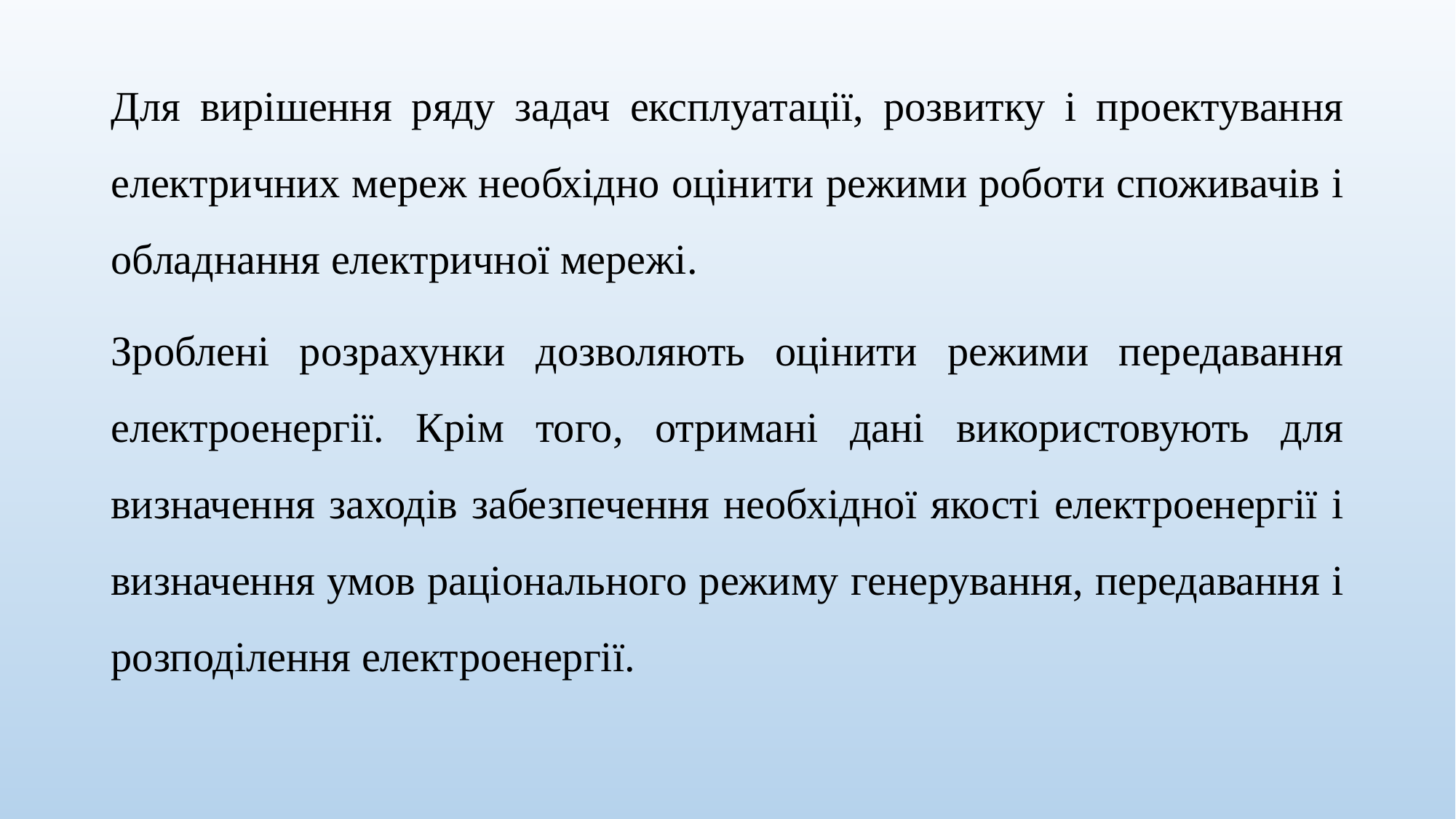

Для вирішення ряду задач експлуатації, розвитку і проектування електричних мереж необхідно оцінити режими роботи споживачів і обладнання електричної мережі.
Зроблені розрахунки дозволяють оцінити режими передавання електроенергії. Крім того, отримані дані використовують для визначення заходів забезпечення необхідної якості електроенергії і визначення умов раціонального режиму генерування, передавання і розподілення електроенергії.